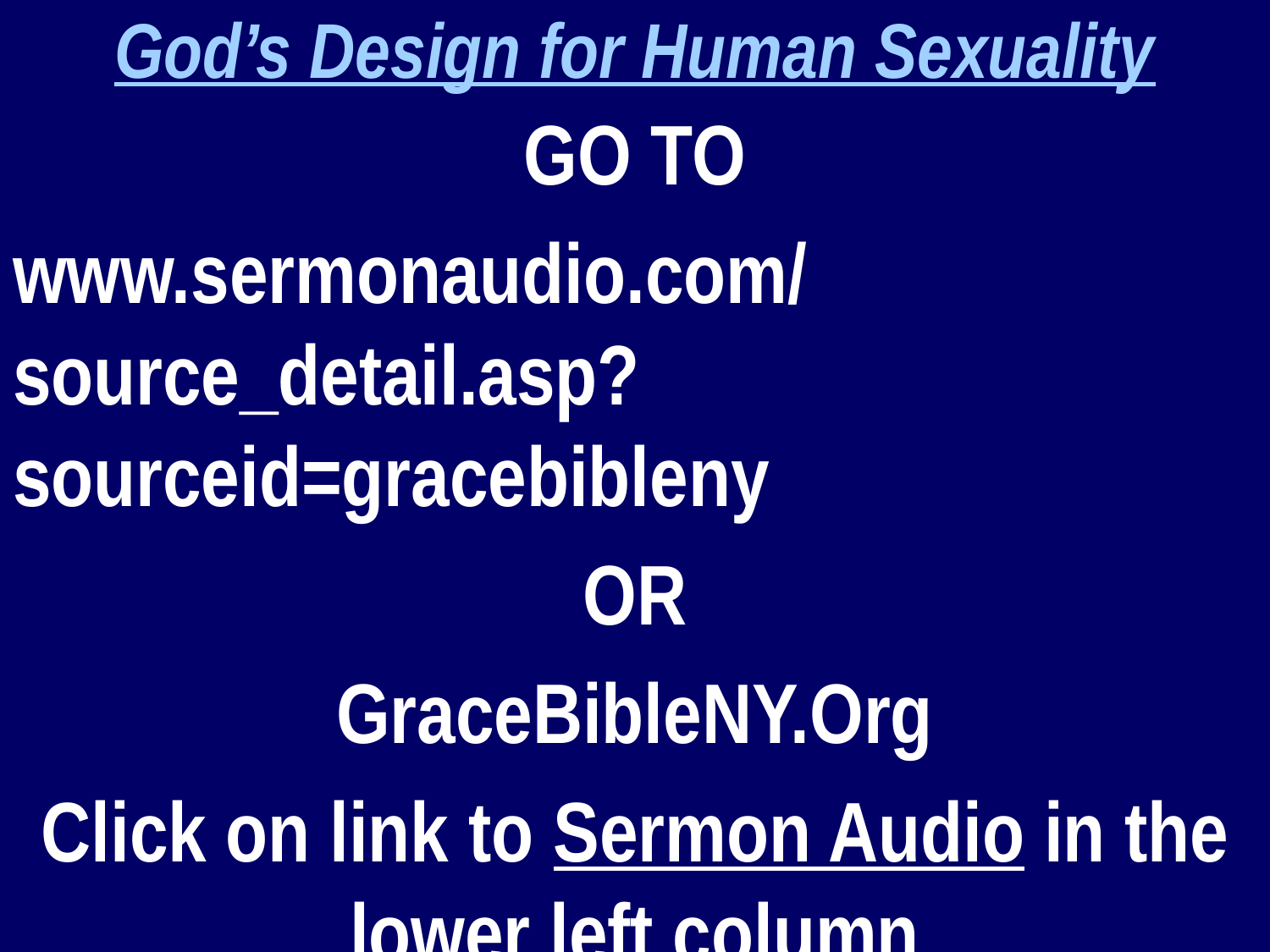

God’s Design for Human Sexuality
GO TO
www.sermonaudio.com/source_detail.asp?sourceid=gracebibleny
OR
GraceBibleNY.Org
Click on link to Sermon Audio in the lower left column